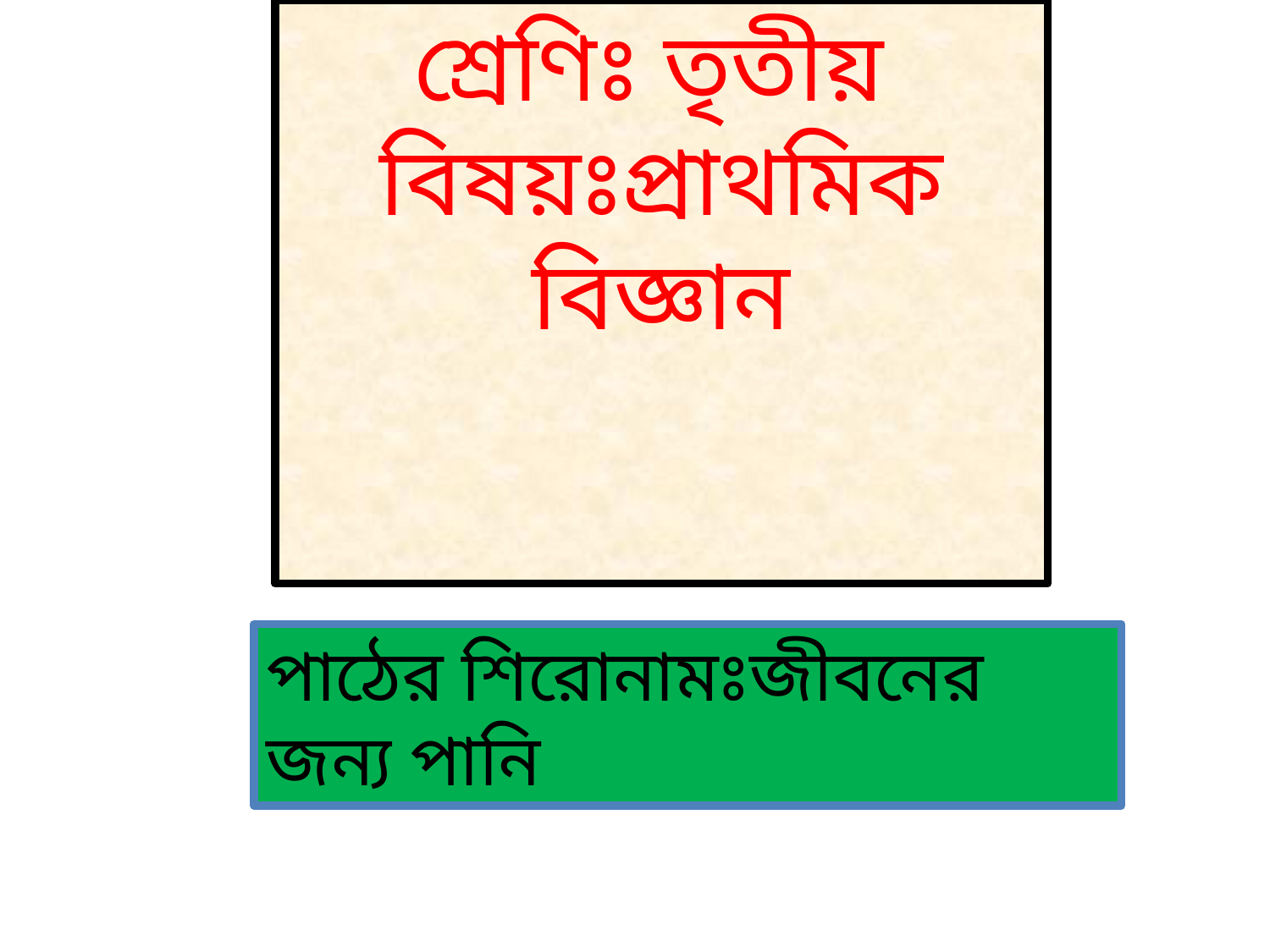

শ্রেণিঃ তৃতীয়
বিষয়ঃপ্রাথমিক বিজ্ঞান

পাঠের শিরোনামঃজীবনের জন্য পানি